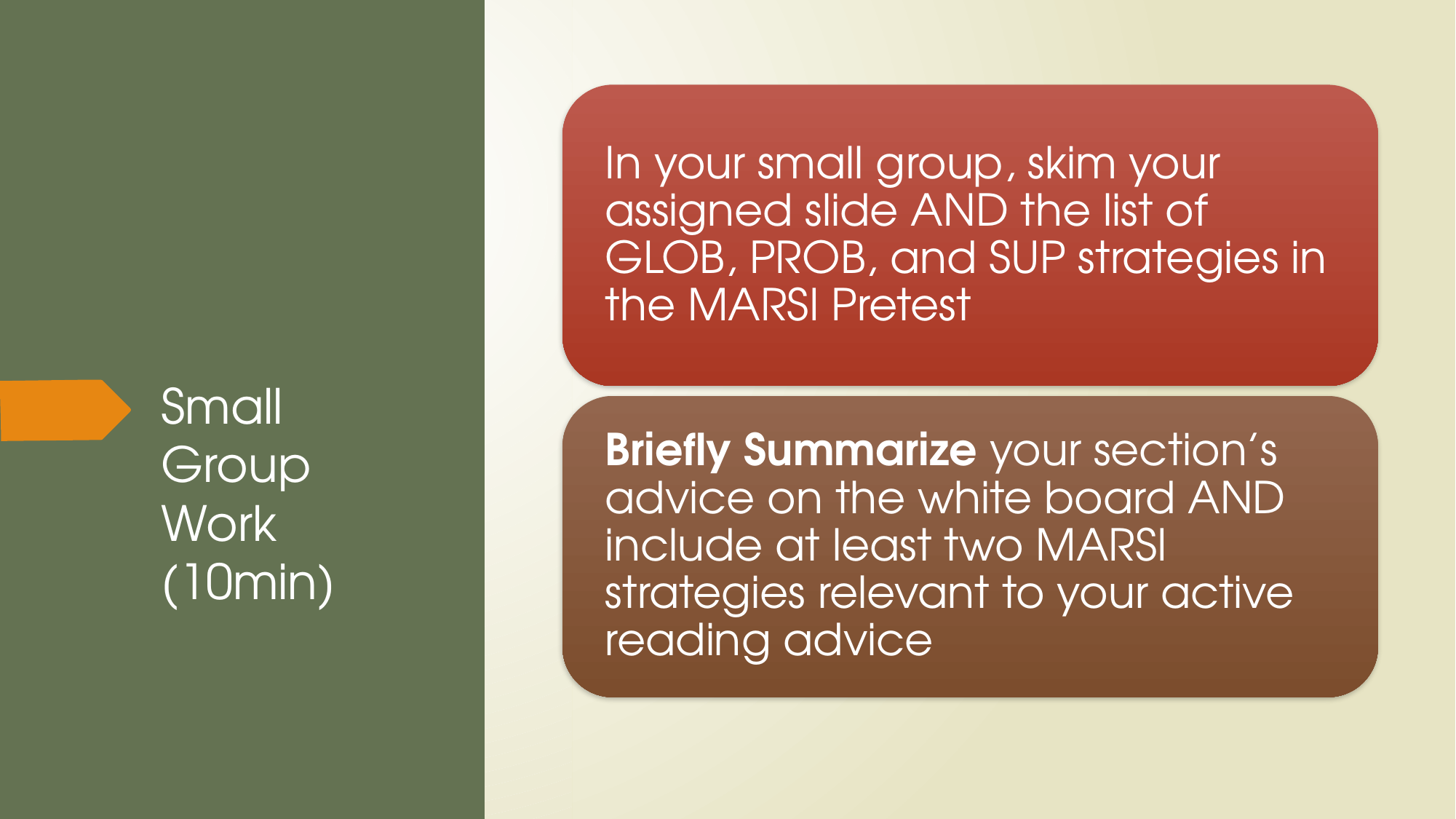

In your small group, skim your assigned slide AND the list of GLOB, PROB, and SUP strategies in the MARSI Pretest
Briefly Summarize your section’s advice on the white board AND include at least two MARSI strategies relevant to your active reading advice
# Small Group Work (10min)